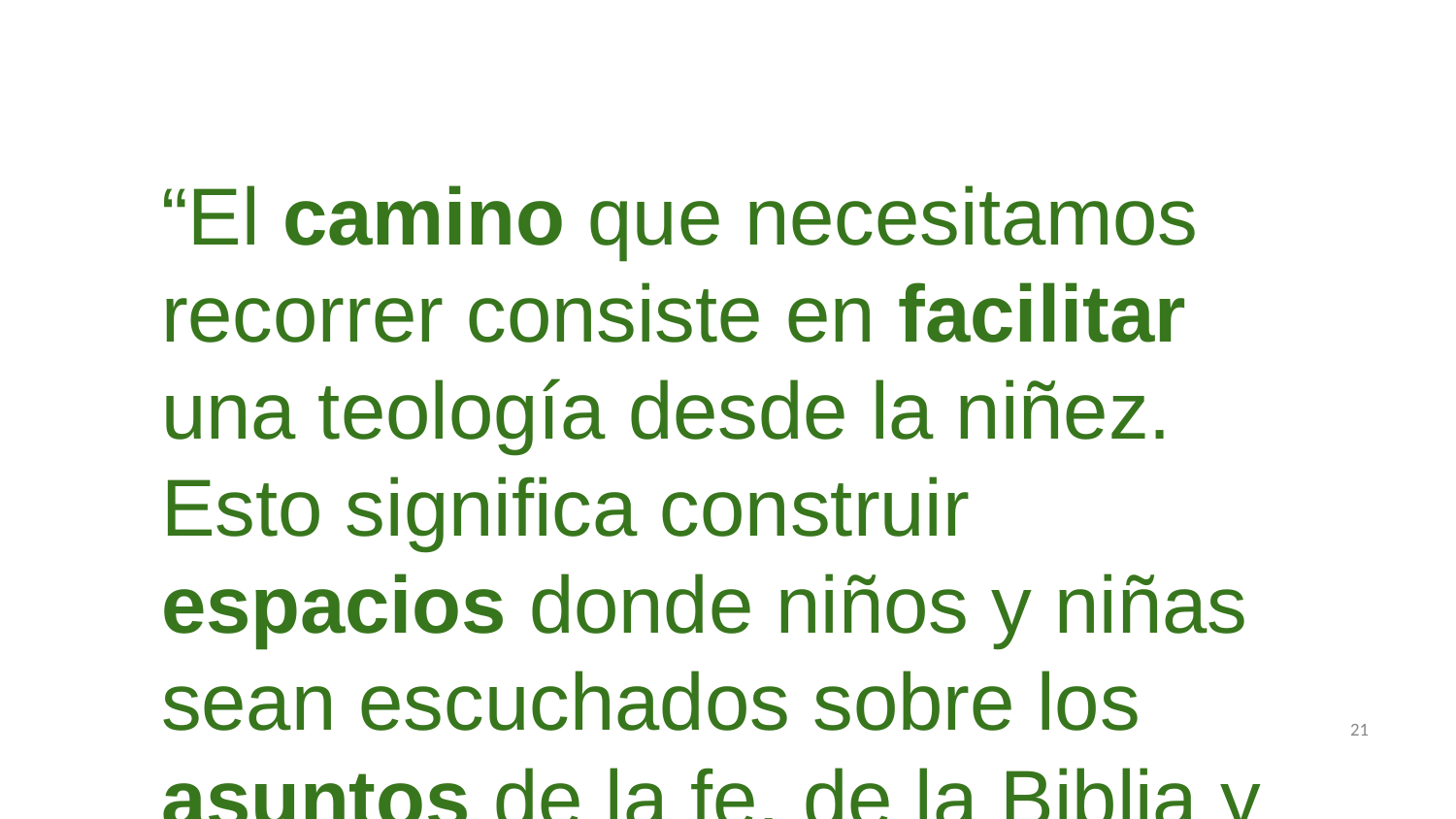

“El camino que necesitamos recorrer consiste en facilitar una teología desde la niñez. Esto significa construir espacios donde niños y niñas sean escuchados sobre los asuntos de la fe, de la Biblia y de la Iglesia”.
21